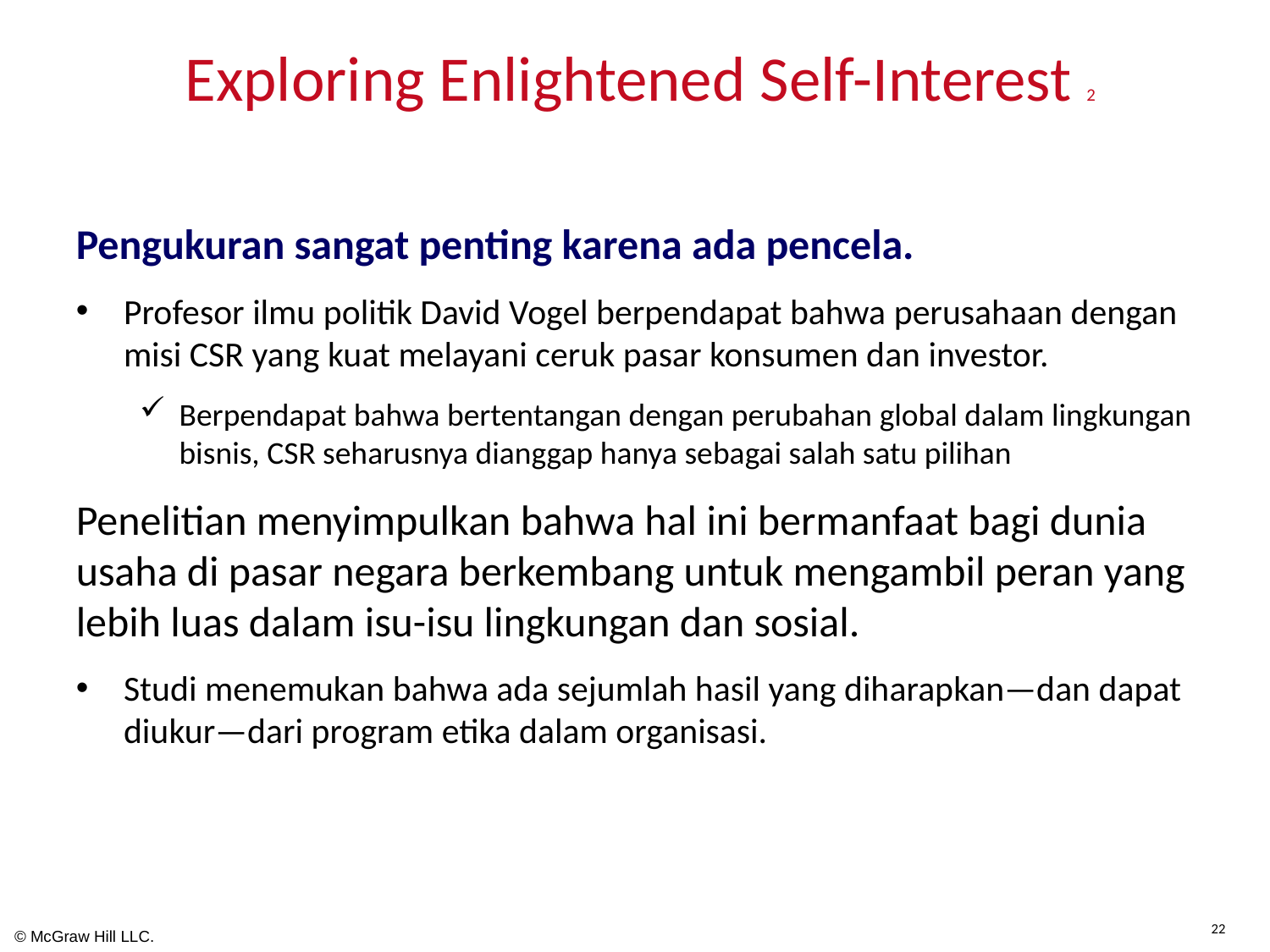

# Exploring Enlightened Self-Interest 2

Pengukuran sangat penting karena ada pencela.
Profesor ilmu politik David Vogel berpendapat bahwa perusahaan dengan misi CSR yang kuat melayani ceruk pasar konsumen dan investor.
Berpendapat bahwa bertentangan dengan perubahan global dalam lingkungan bisnis, CSR seharusnya dianggap hanya sebagai salah satu pilihan
Penelitian menyimpulkan bahwa hal ini bermanfaat bagi dunia usaha di pasar negara berkembang untuk mengambil peran yang lebih luas dalam isu-isu lingkungan dan sosial.
Studi menemukan bahwa ada sejumlah hasil yang diharapkan—dan dapat diukur—dari program etika dalam organisasi.
22